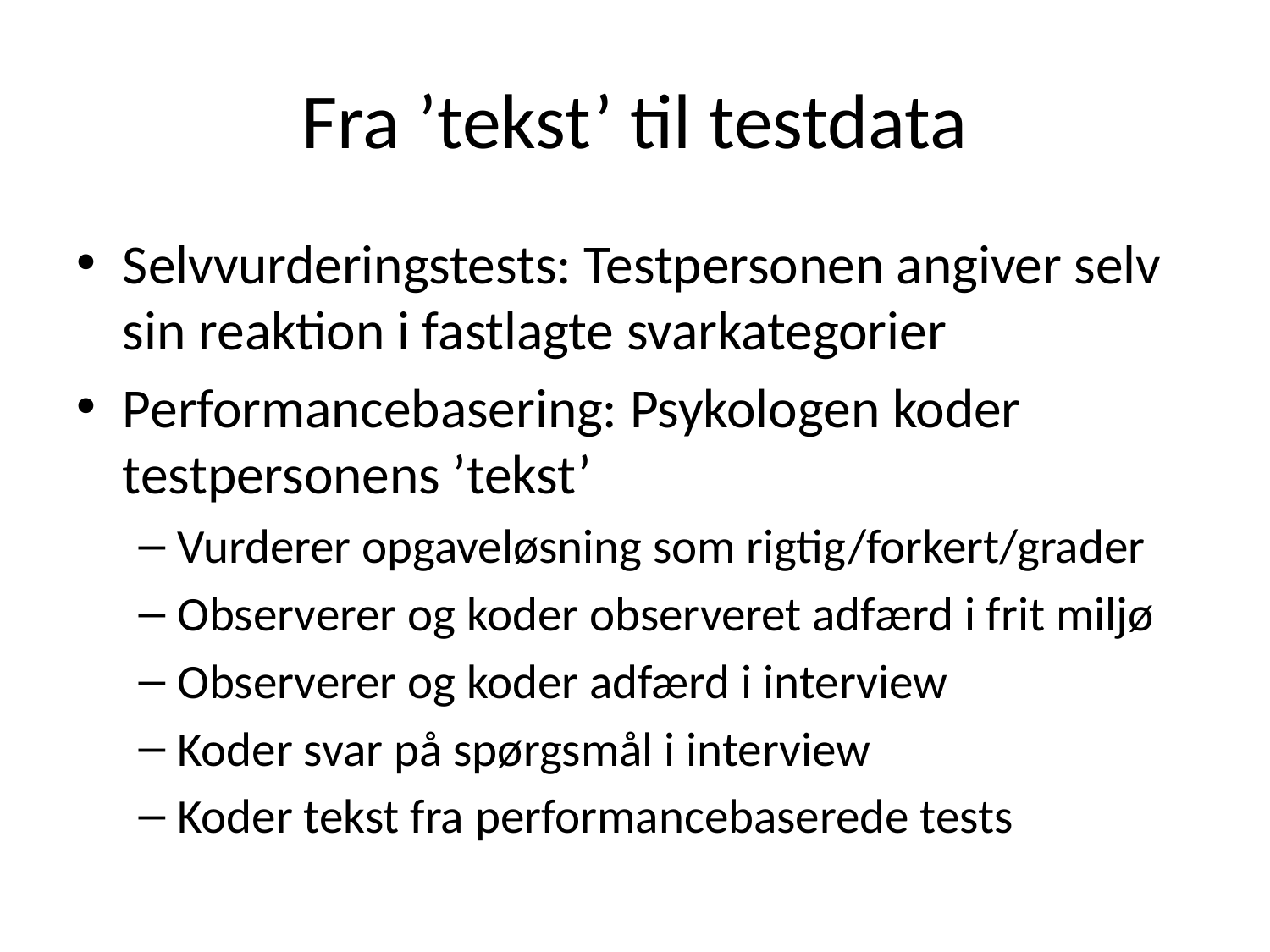

# Fra ’tekst’ til testdata
Selvvurderingstests: Testpersonen angiver selv sin reaktion i fastlagte svarkategorier
Performancebasering: Psykologen koder testpersonens ’tekst’
Vurderer opgaveløsning som rigtig/forkert/grader
Observerer og koder observeret adfærd i frit miljø
Observerer og koder adfærd i interview
Koder svar på spørgsmål i interview
Koder tekst fra performancebaserede tests